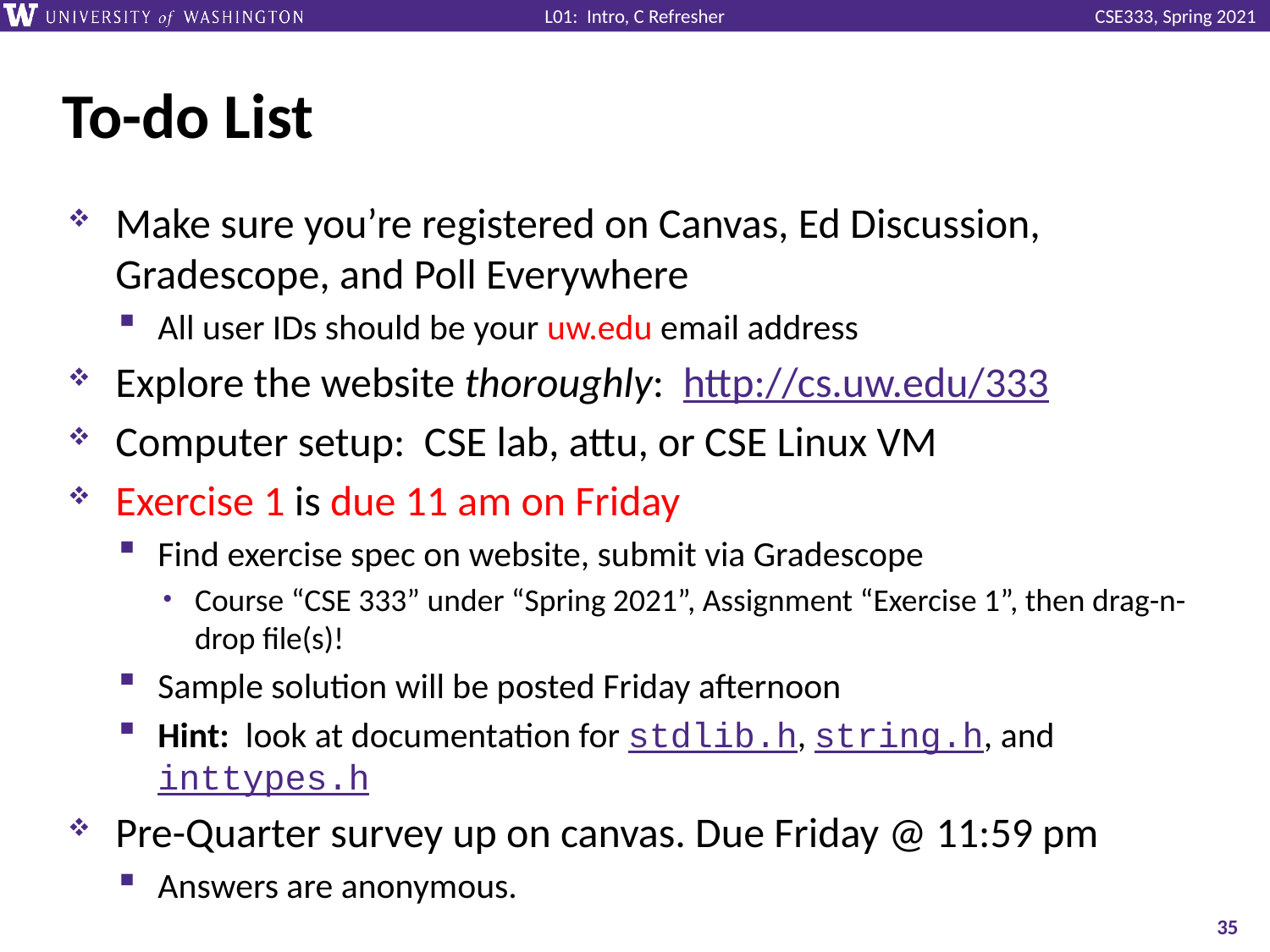

# To-do List
Make sure you’re registered on Canvas, Ed Discussion, Gradescope, and Poll Everywhere
All user IDs should be your uw.edu email address
Explore the website thoroughly:  http://cs.uw.edu/333
Computer setup:  CSE lab, attu, or CSE Linux VM
Exercise 1 is due 11 am on Friday
Find exercise spec on website, submit via Gradescope
Course “CSE 333” under “Spring 2021”, Assignment “Exercise 1”, then drag-n-drop file(s)!
Sample solution will be posted Friday afternoon
Hint:  look at documentation for stdlib.h, string.h, and inttypes.h
Pre-Quarter survey up on canvas. Due Friday @ 11:59 pm
Answers are anonymous.

35